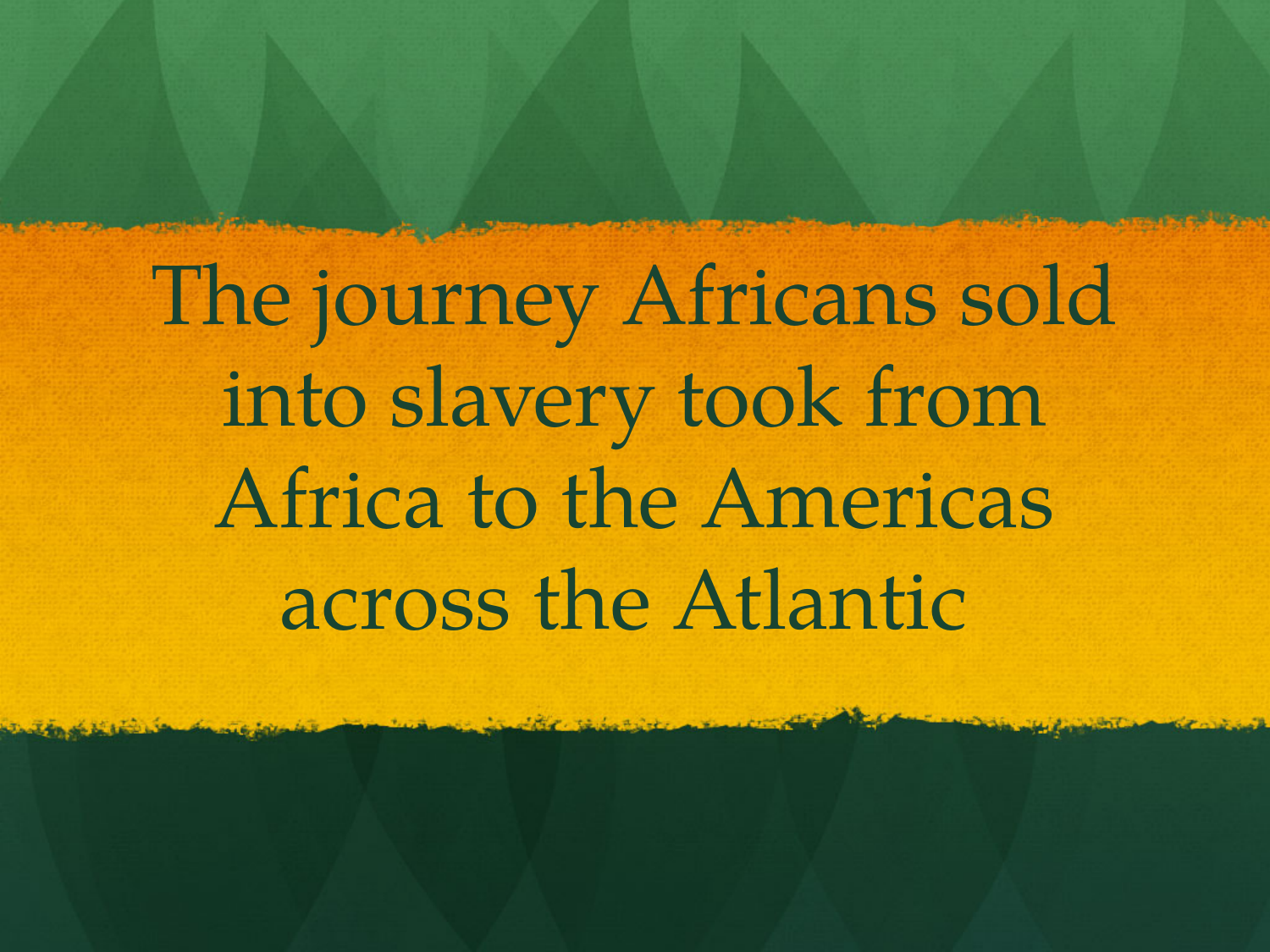

# The journey Africans sold into slavery took from Africa to the Americas across the Atlantic